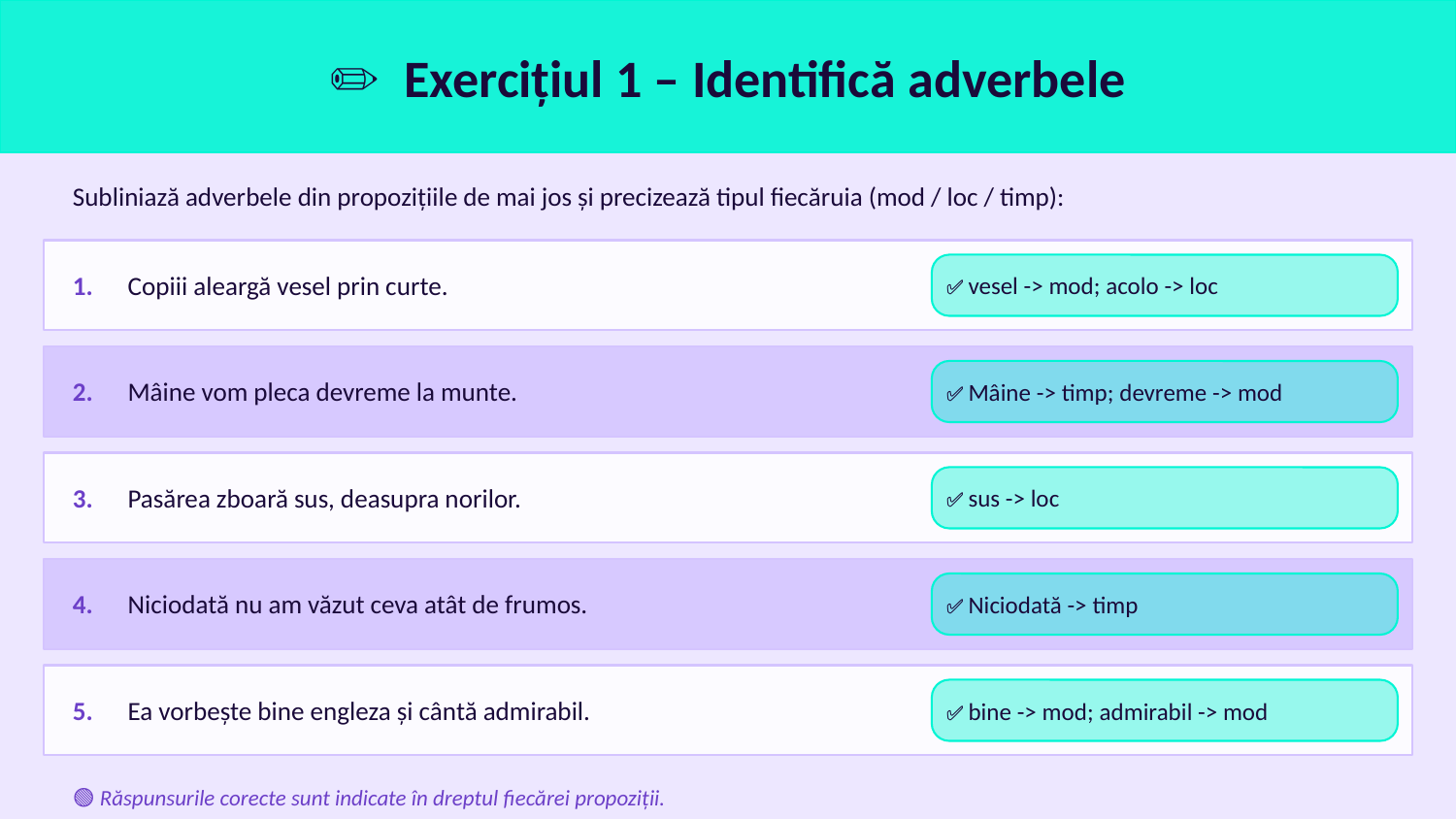

✏️  Exercițiul 1 – Identifică adverbele
Subliniază adverbele din propozițiile de mai jos și precizează tipul fiecăruia (mod / loc / timp):

1.
Copiii aleargă vesel prin curte.

✅ vesel -> mod; acolo -> loc

2.
Mâine vom pleca devreme la munte.

✅ Mâine -> timp; devreme -> mod

3.
Pasărea zboară sus, deasupra norilor.

✅ sus -> loc

4.
Niciodată nu am văzut ceva atât de frumos.

✅ Niciodată -> timp

5.
Ea vorbește bine engleza și cântă admirabil.

✅ bine -> mod; admirabil -> mod
🟢 Răspunsurile corecte sunt indicate în dreptul fiecărei propoziții.